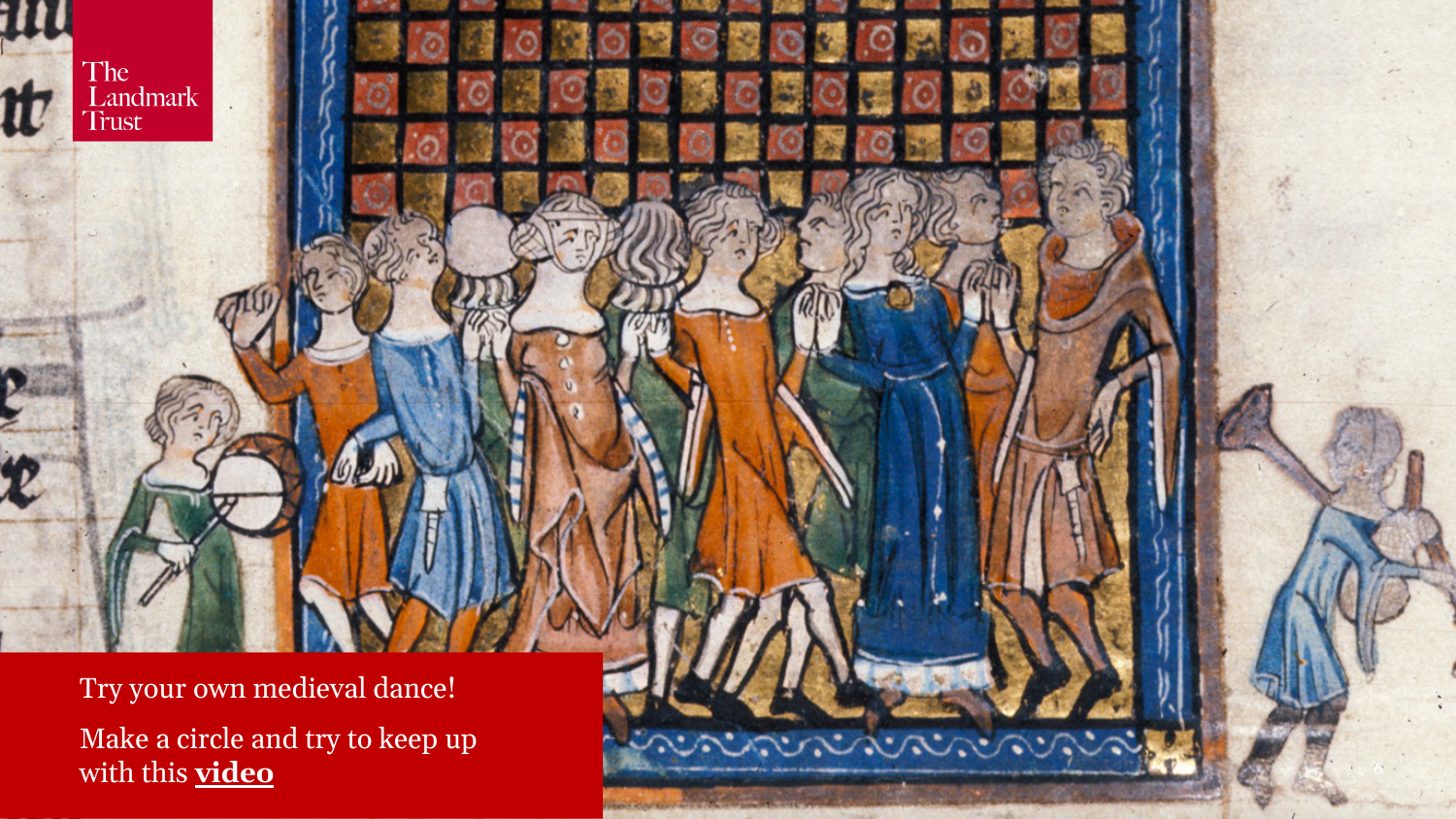

Try your own medieval dance!
Make a circle and try to keep up with this video
6